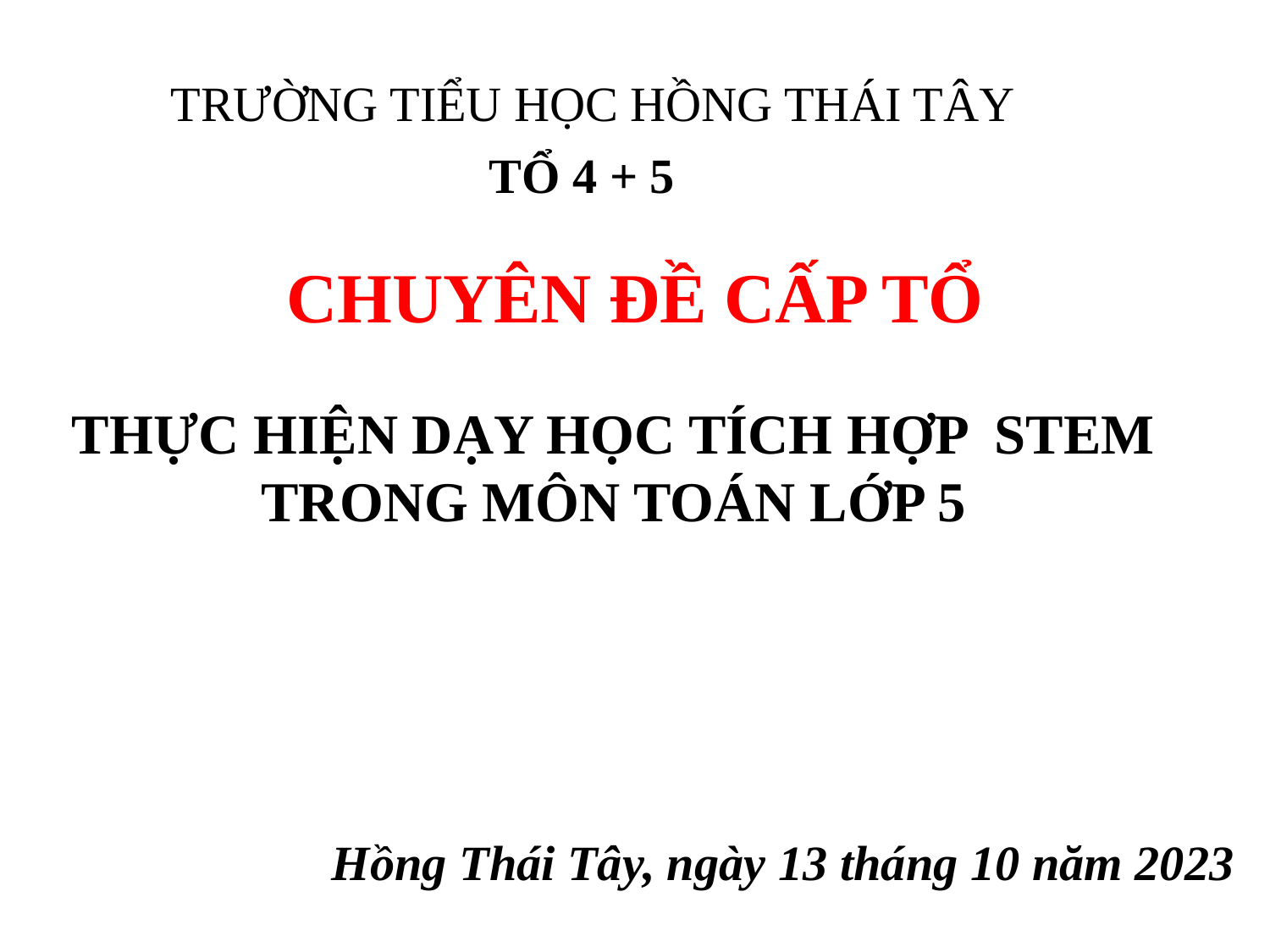

TRƯỜNG TIỂU HỌC HỒNG THÁI TÂY
TỔ 4 + 5
CHUYÊN ĐỀ CẤP TỔ
THỰC HIỆN DẠY HỌC TÍCH HỢP  STEM TRONG MÔN TOÁN LỚP 5
Hồng Thái Tây, ngày 13 tháng 10 năm 2023